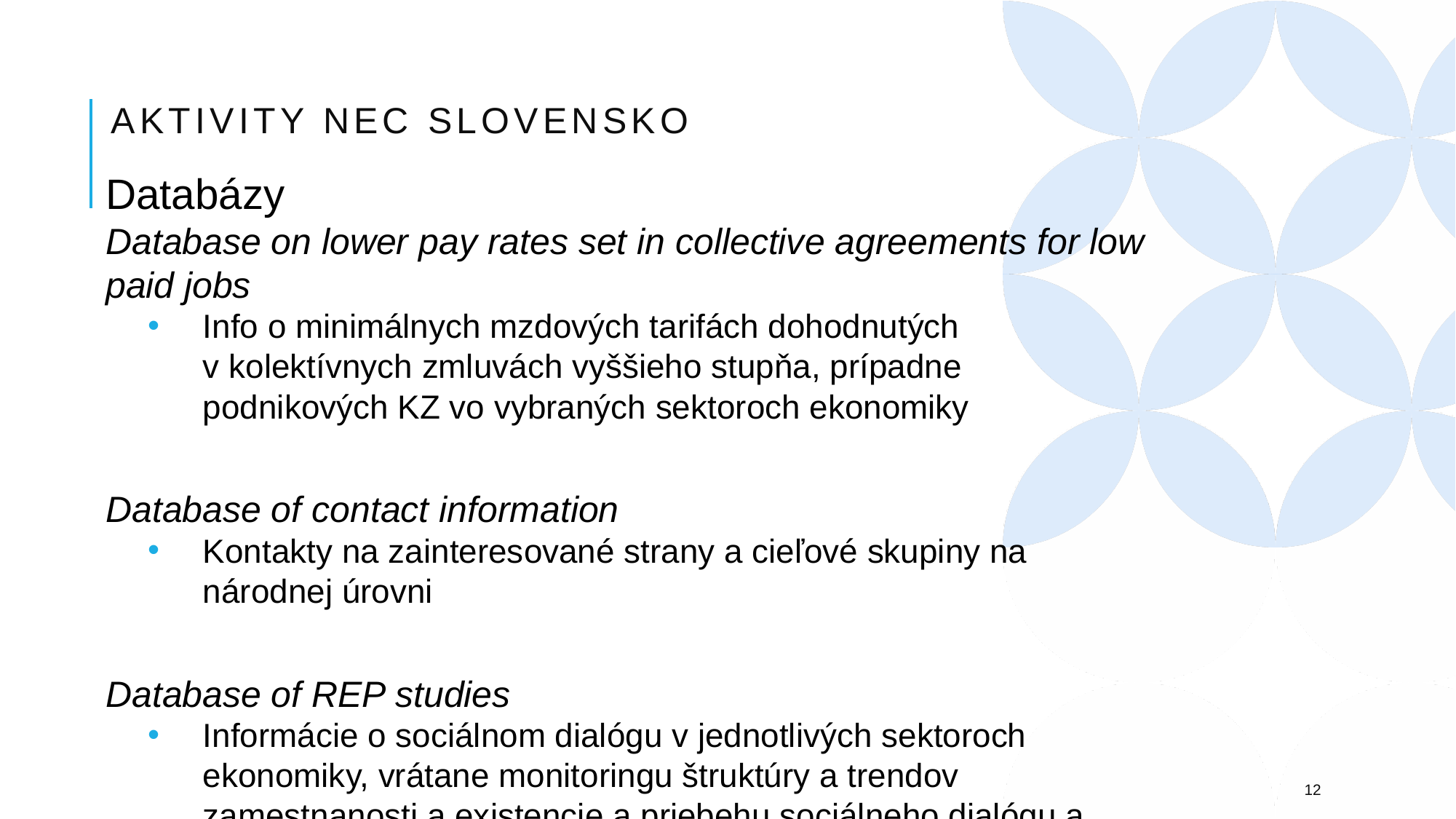

# Aktivity nec Slovensko
Databázy
Database on lower pay rates set in collective agreements for low paid jobs
Info o minimálnych mzdových tarifách dohodnutých v kolektívnych zmluvách vyššieho stupňa, prípadne podnikových KZ vo vybraných sektoroch ekonomiky

Database of contact information
Kontakty na zainteresované strany a cieľové skupiny na národnej úrovni

Database of REP studies
Informácie o sociálnom dialógu v jednotlivých sektoroch ekonomiky, vrátane monitoringu štruktúry a trendov zamestnanosti a existencie a priebehu sociálneho dialógu a zastupovania na úrovni EÚ
12